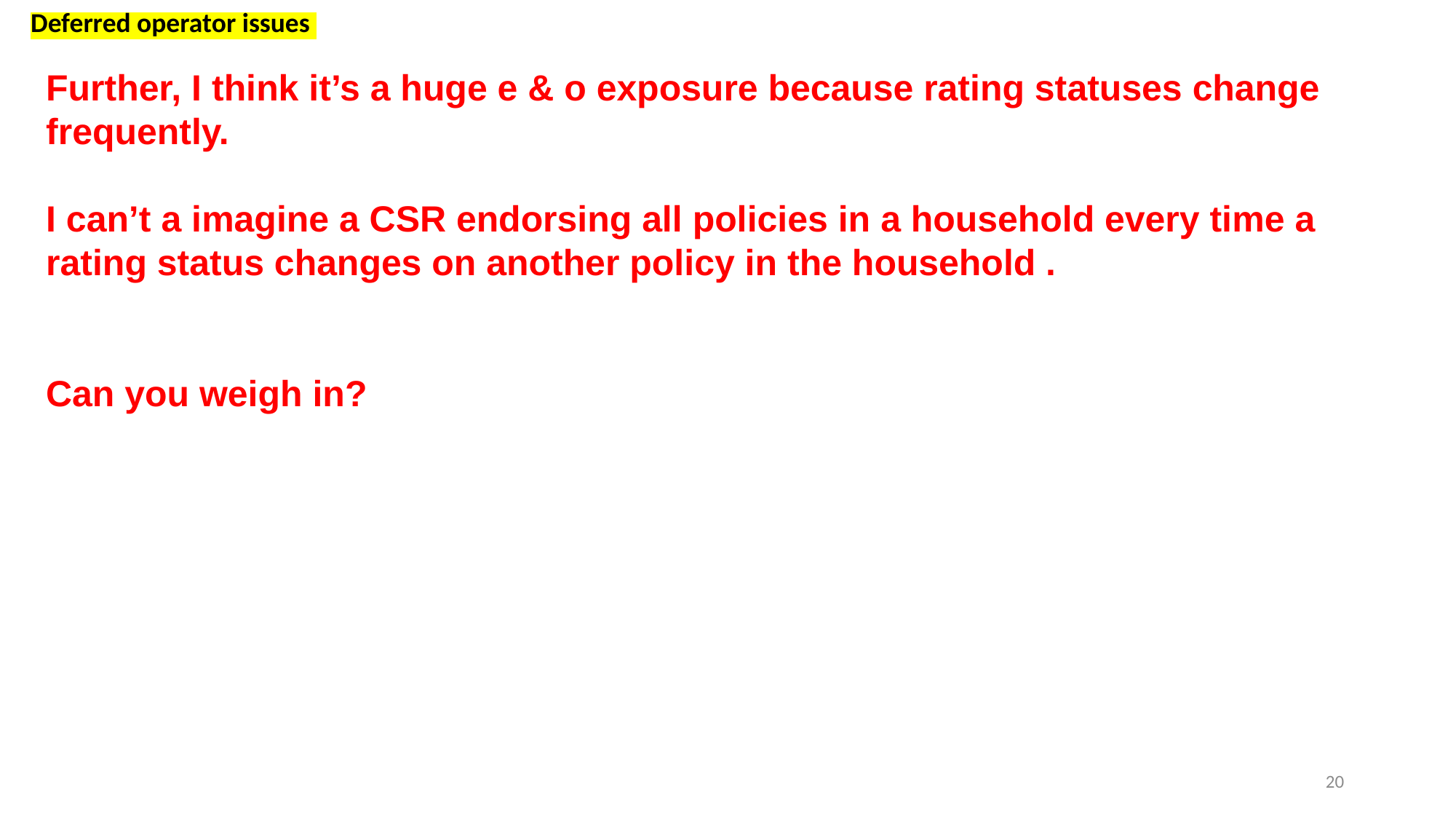

Deferred operator issues
Further, I think it’s a huge e & o exposure because rating statuses change frequently.

I can’t a imagine a CSR endorsing all policies in a household every time a rating status changes on another policy in the household .

Can you weigh in?

20